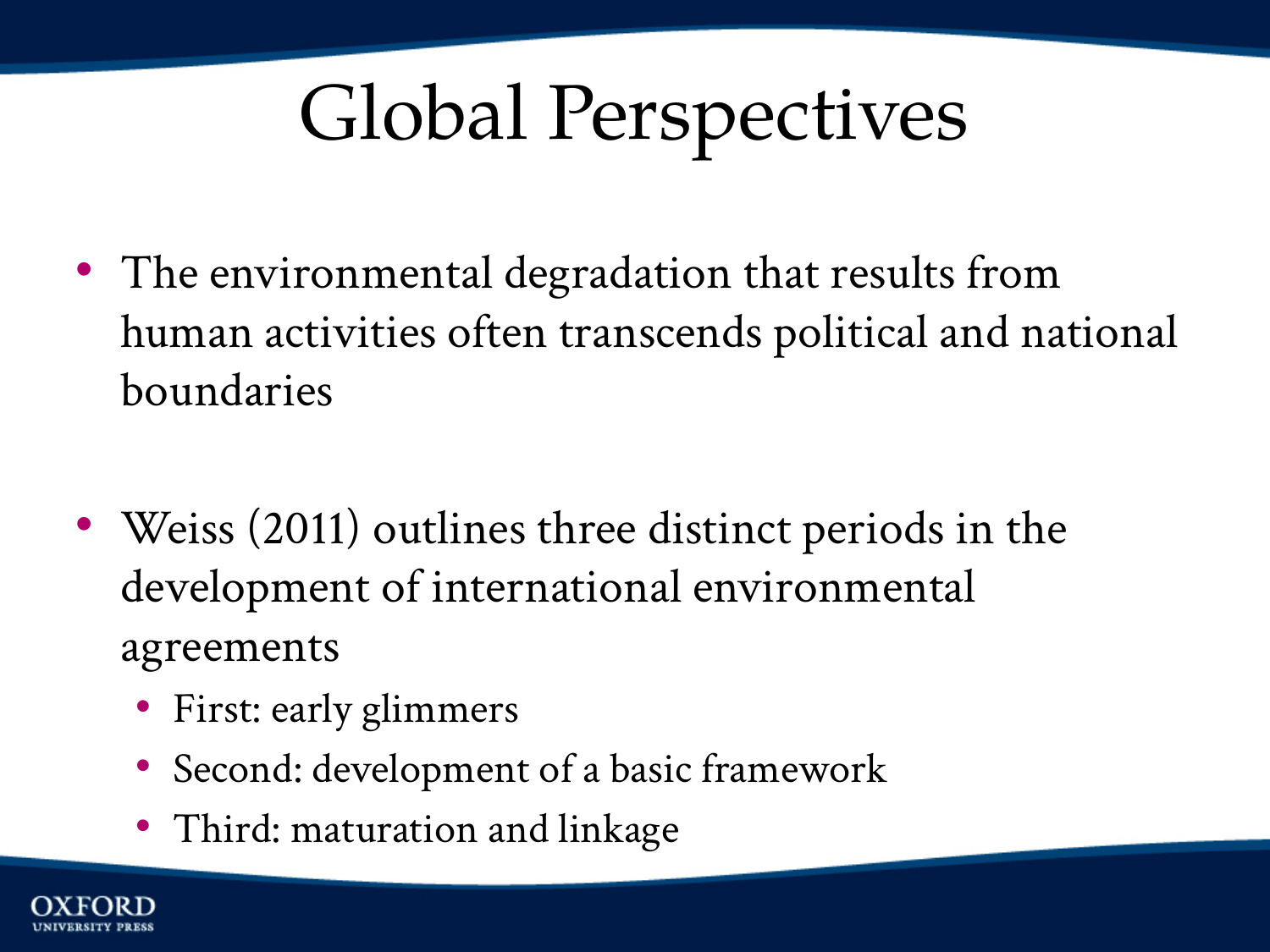

# Global Perspectives
The environmental degradation that results from human activities often transcends political and national boundaries

Weiss (2011) outlines three distinct periods in the development of international environmental agreements
First: early glimmers
Second: development of a basic framework
Third: maturation and linkage